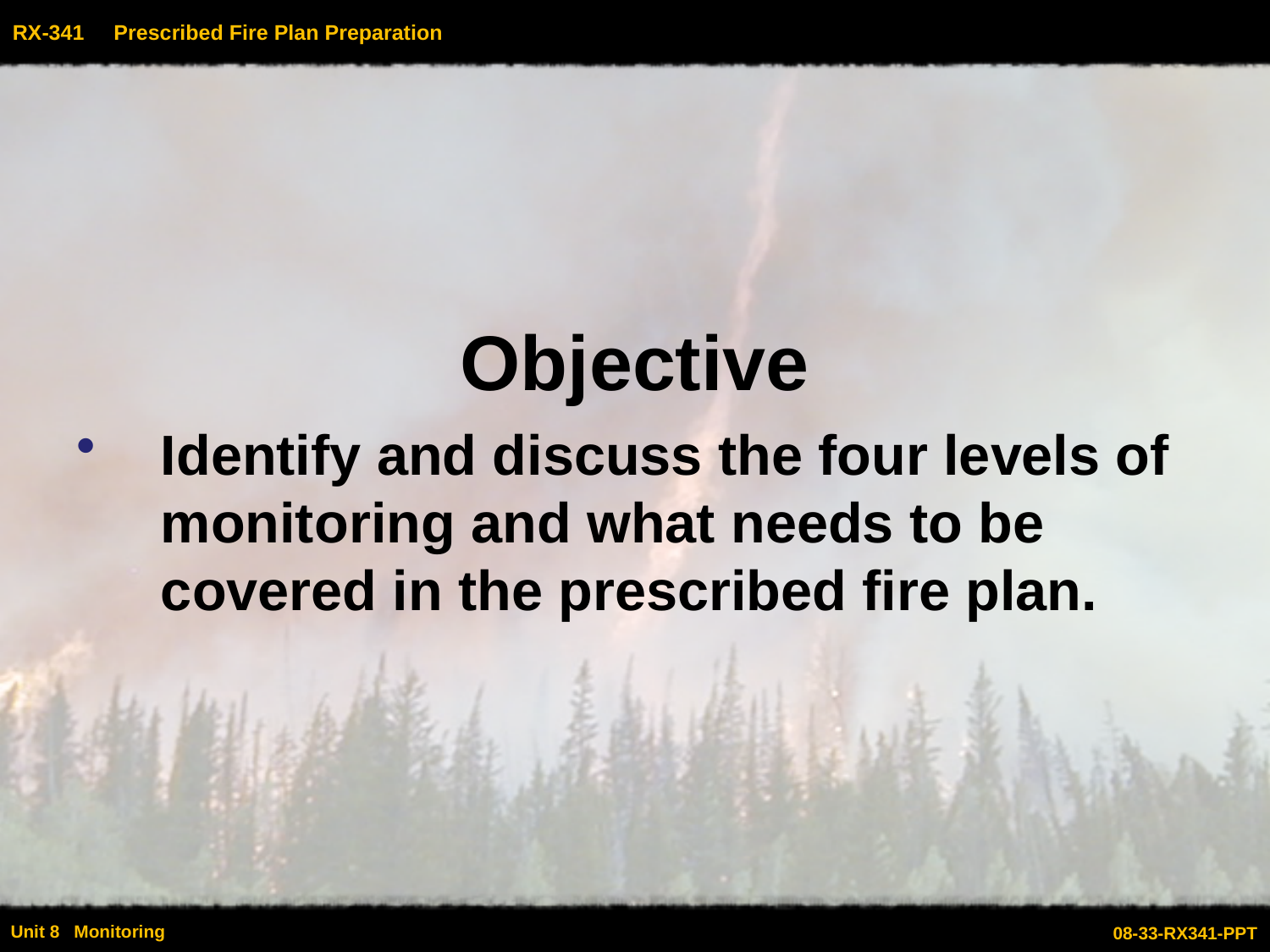

# Objective
Identify and discuss the four levels of monitoring and what needs to be covered in the prescribed fire plan.
08-33-RX341-PPT